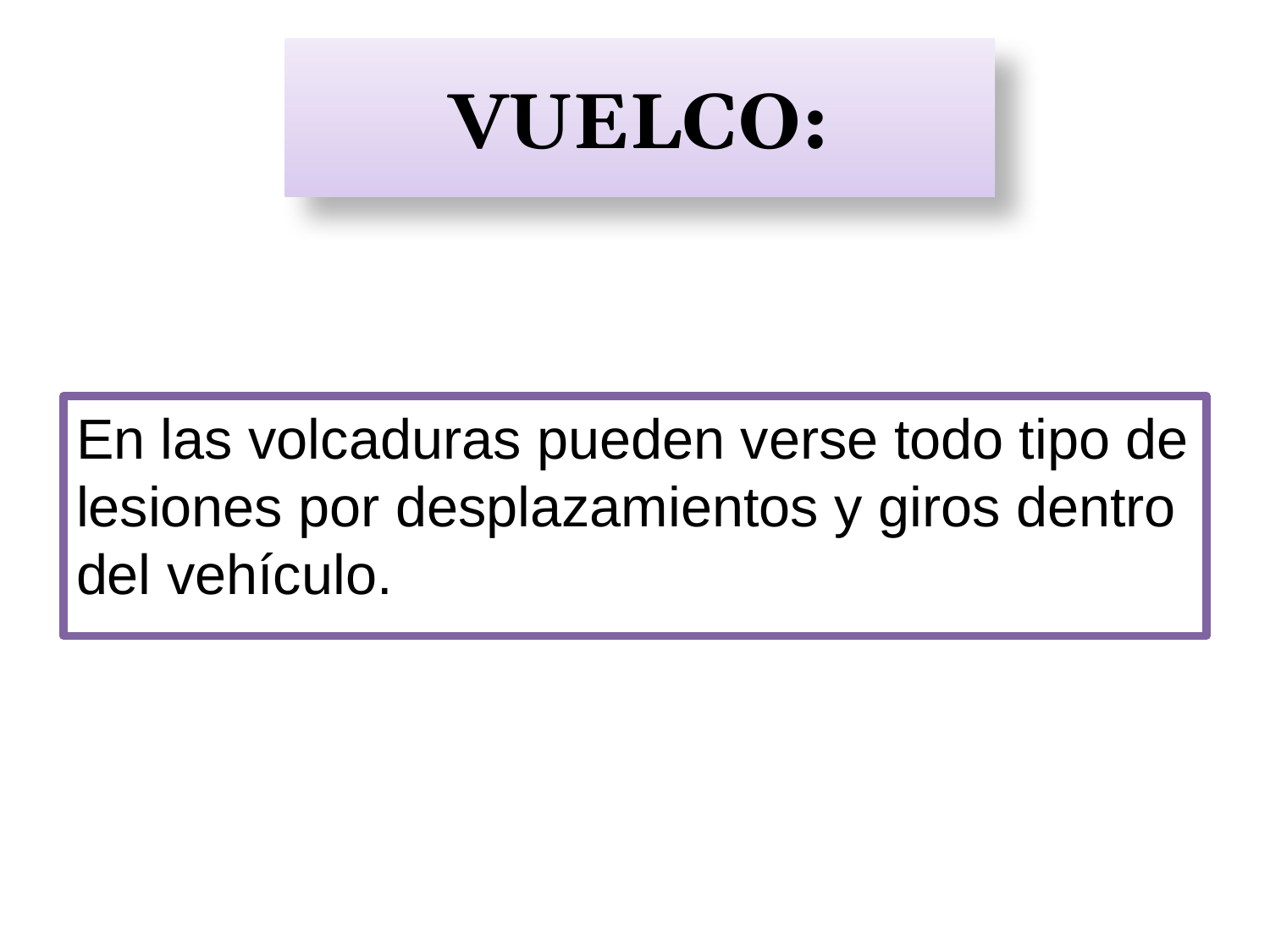

# VUELCO:
En las volcaduras pueden verse todo tipo de lesiones por desplazamientos y giros dentro del vehículo.